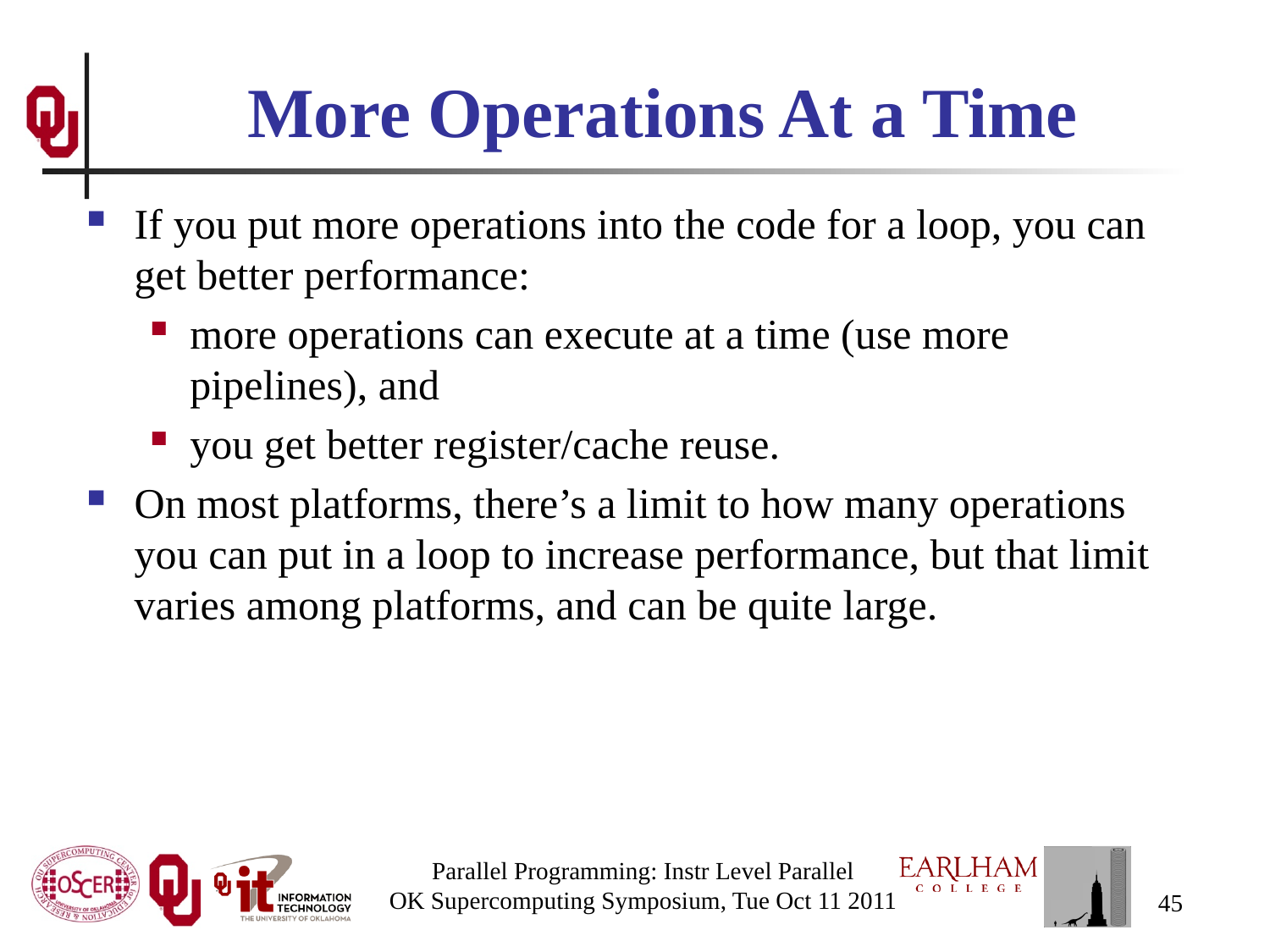

# More Operations At a Time
If you put more operations into the code for a loop, you can get better performance:
more operations can execute at a time (use more pipelines), and
you get better register/cache reuse.
On most platforms, there’s a limit to how many operations you can put in a loop to increase performance, but that limit varies among platforms, and can be quite large.
Parallel Programming: Instr Level Parallel
OK Supercomputing Symposium, Tue Oct 11 2011
45